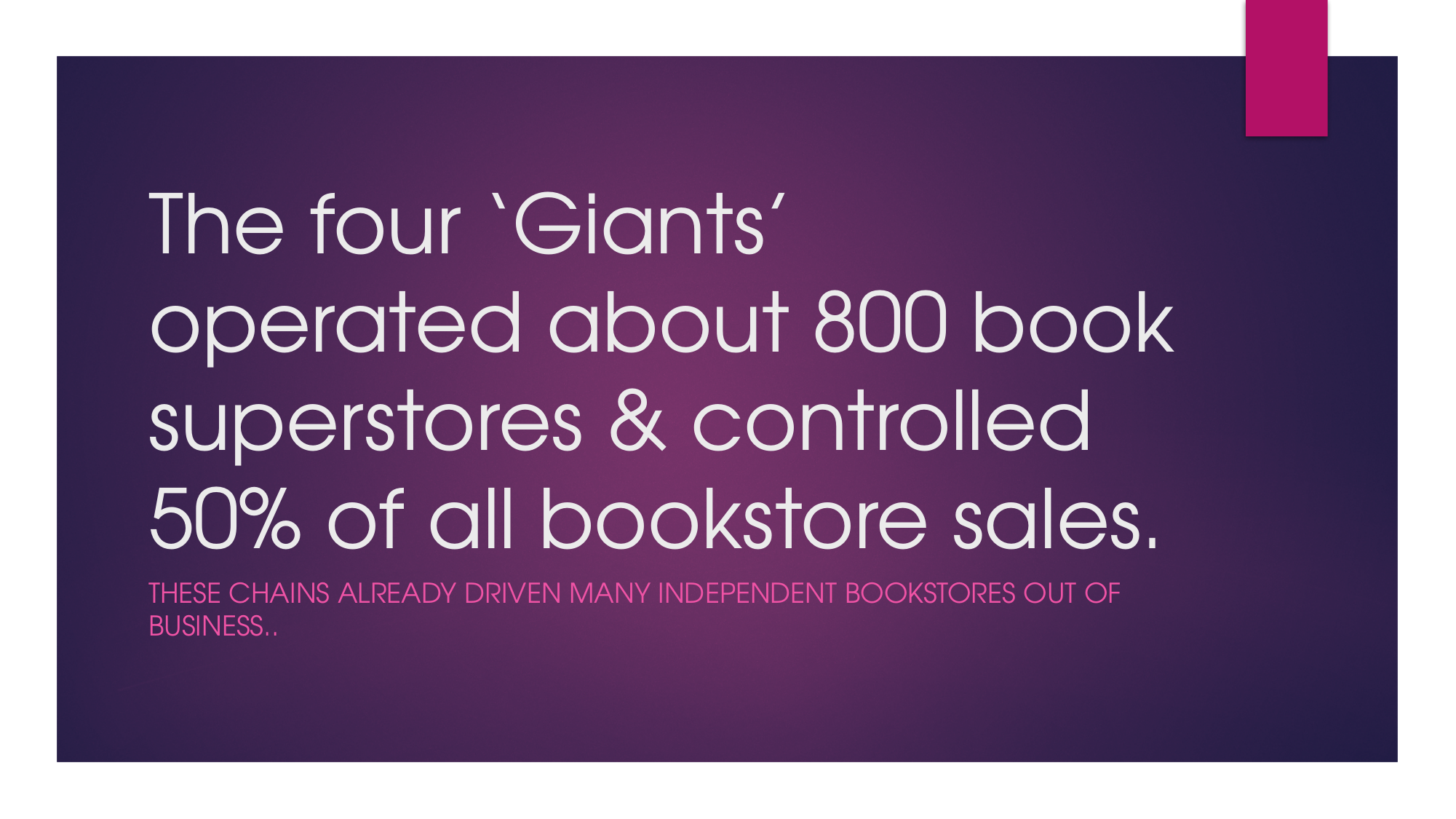

# The four ‘Giants’ operated about 800 book superstores & controlled 50% of all bookstore sales.
These chains already driven many independent bookstores out of business..